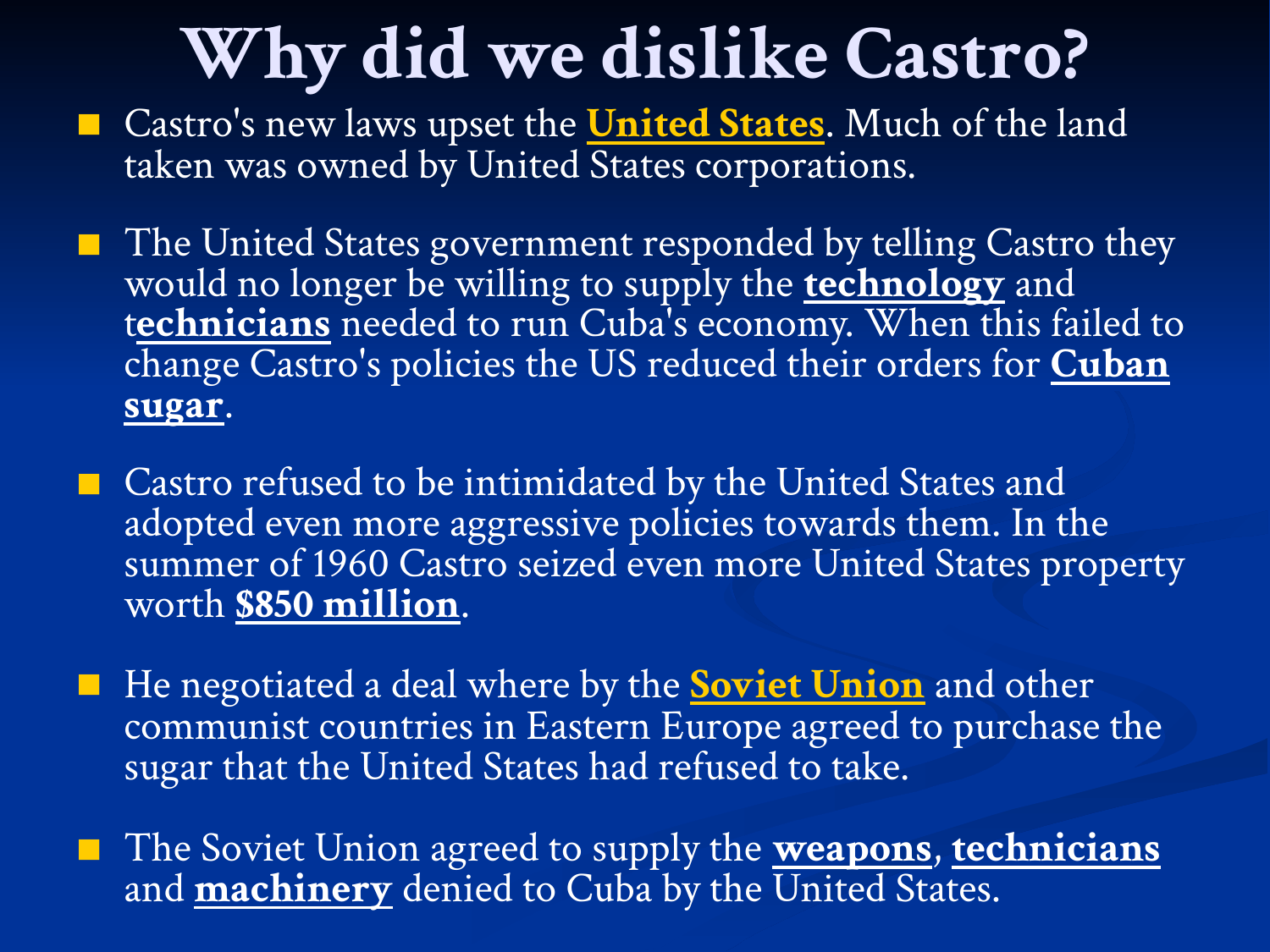

# Why did we dislike Castro?
Castro's new laws upset the United States. Much of the land taken was owned by United States corporations.

The United States government responded by telling Castro they would no longer be willing to supply the technology and technicians needed to run Cuba's economy. When this failed to change Castro's policies the US reduced their orders for Cuban sugar.

Castro refused to be intimidated by the United States and adopted even more aggressive policies towards them. In the summer of 1960 Castro seized even more United States property worth $850 million.

He negotiated a deal where by the Soviet Union and other communist countries in Eastern Europe agreed to purchase the sugar that the United States had refused to take.

The Soviet Union agreed to supply the weapons, technicians and machinery denied to Cuba by the United States.